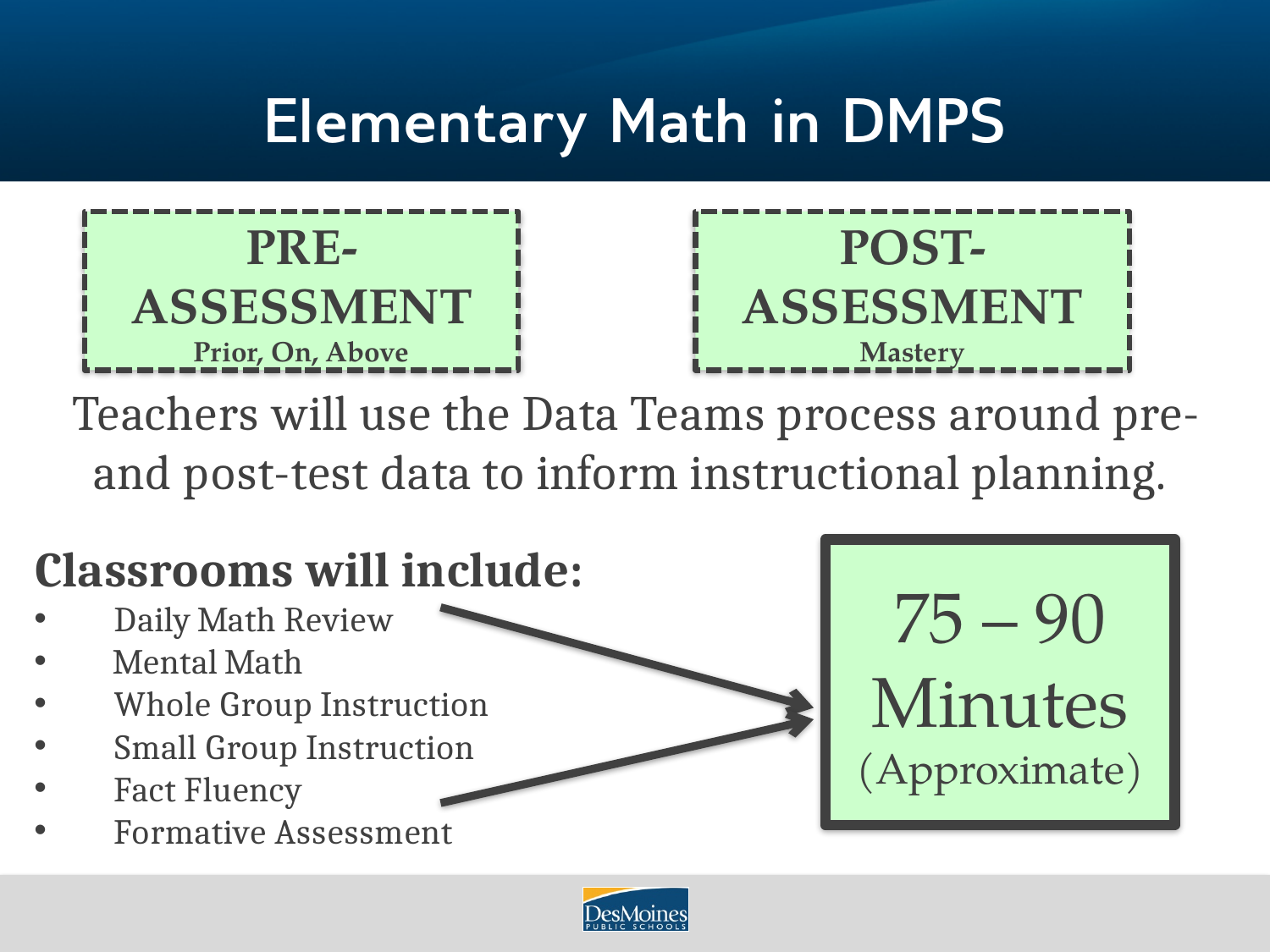

# Elementary Math in DMPS
PRE-ASSESSMENT
Prior, On, Above
POST-ASSESSMENT
Mastery
Teachers will use the Data Teams process around pre- and post-test data to inform instructional planning.

Classrooms will include:
Daily Math Review
Mental Math
Whole Group Instruction
Small Group Instruction
Fact Fluency
Formative Assessment
75 – 90 Minutes
(Approximate)